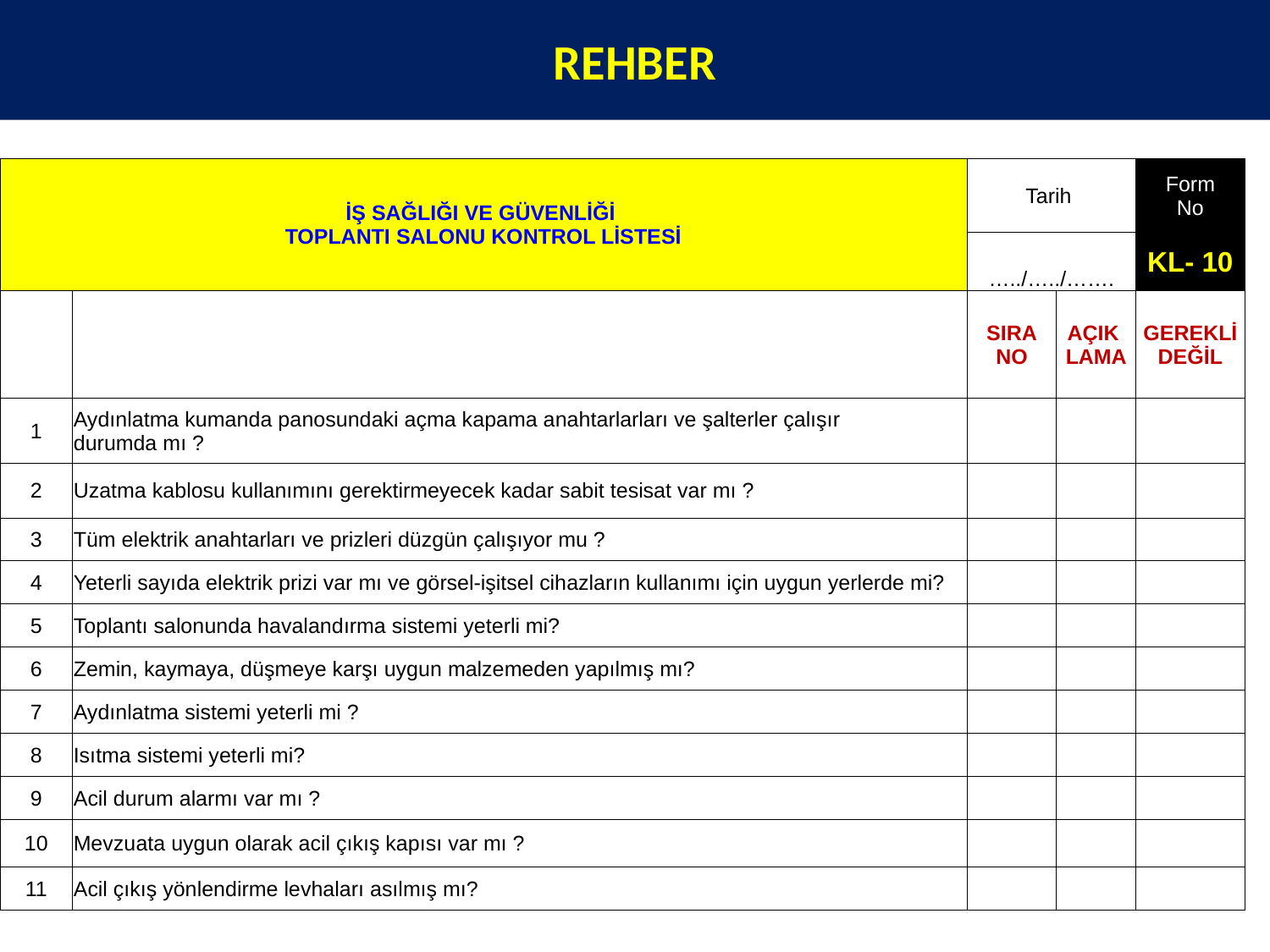

REHBER
| İŞ SAĞLIĞI VE GÜVENLİĞİ TOPLANTI SALONU KONTROL LİSTESİ |  | Tarih |  | Form No |
| --- | --- | --- | --- | --- |
|  |  | …../…../……. |  | KL- 10 |
|  |  | SIRA NO | AÇIK LAMA | GEREKLİ DEĞİL |
| 1 | Aydınlatma kumanda panosundaki açma kapama anahtarlarları ve şalterler çalışır durumda mı ? |  |  |  |
| 2 | Uzatma kablosu kullanımını gerektirmeyecek kadar sabit tesisat var mı ? |  |  |  |
| 3 | Tüm elektrik anahtarları ve prizleri düzgün çalışıyor mu ? |  |  |  |
| 4 | Yeterli sayıda elektrik prizi var mı ve görsel-işitsel cihazların kullanımı için uygun yerlerde mi? |  |  |  |
| 5 | Toplantı salonunda havalandırma sistemi yeterli mi? |  |  |  |
| 6 | Zemin, kaymaya, düşmeye karşı uygun malzemeden yapılmış mı? |  |  |  |
| 7 | Aydınlatma sistemi yeterli mi ? |  |  |  |
| 8 | Isıtma sistemi yeterli mi? |  |  |  |
| 9 | Acil durum alarmı var mı ? |  |  |  |
| 10 | Mevzuata uygun olarak acil çıkış kapısı var mı ? |  |  |  |
| 11 | Acil çıkış yönlendirme levhaları asılmış mı? |  |  |  |